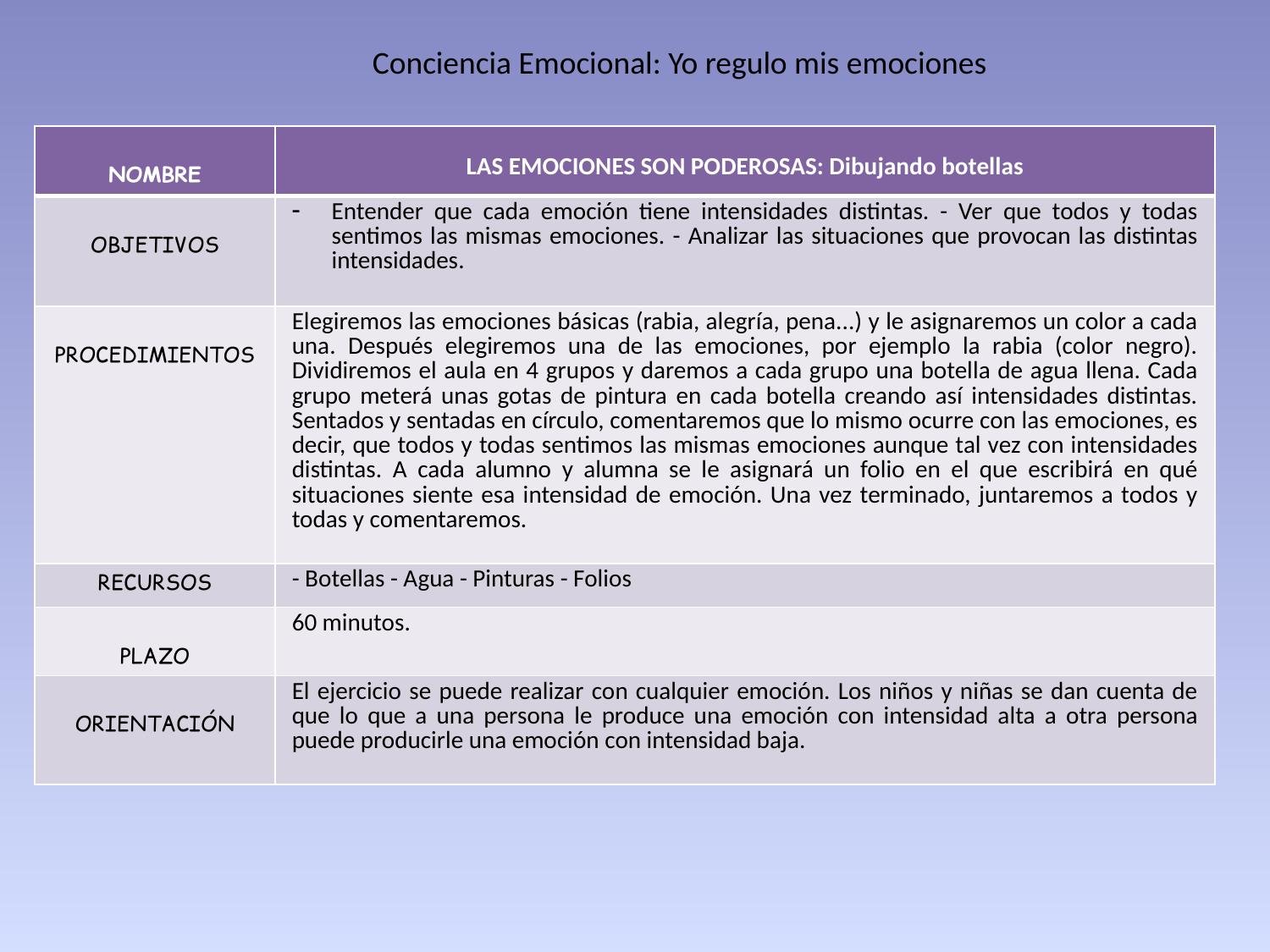

Conciencia Emocional: Yo regulo mis emociones
| NOMBRE | LAS EMOCIONES SON PODEROSAS: Dibujando botellas |
| --- | --- |
| OBJETIVOS | Entender que cada emoción tiene intensidades distintas. - Ver que todos y todas sentimos las mismas emociones. - Analizar las situaciones que provocan las distintas intensidades. |
| PROCEDIMIENTOS | Elegiremos las emociones básicas (rabia, alegría, pena...) y le asignaremos un color a cada una. Después elegiremos una de las emociones, por ejemplo la rabia (color negro). Dividiremos el aula en 4 grupos y daremos a cada grupo una botella de agua llena. Cada grupo meterá unas gotas de pintura en cada botella creando así intensidades distintas. Sentados y sentadas en círculo, comentaremos que lo mismo ocurre con las emociones, es decir, que todos y todas sentimos las mismas emociones aunque tal vez con intensidades distintas. A cada alumno y alumna se le asignará un folio en el que escribirá en qué situaciones siente esa intensidad de emoción. Una vez terminado, juntaremos a todos y todas y comentaremos. |
| RECURSOS | - Botellas - Agua - Pinturas - Folios |
| PLAZO | 60 minutos. |
| ORIENTACIÓN | El ejercicio se puede realizar con cualquier emoción. Los niños y niñas se dan cuenta de que lo que a una persona le produce una emoción con intensidad alta a otra persona puede producirle una emoción con intensidad baja. |